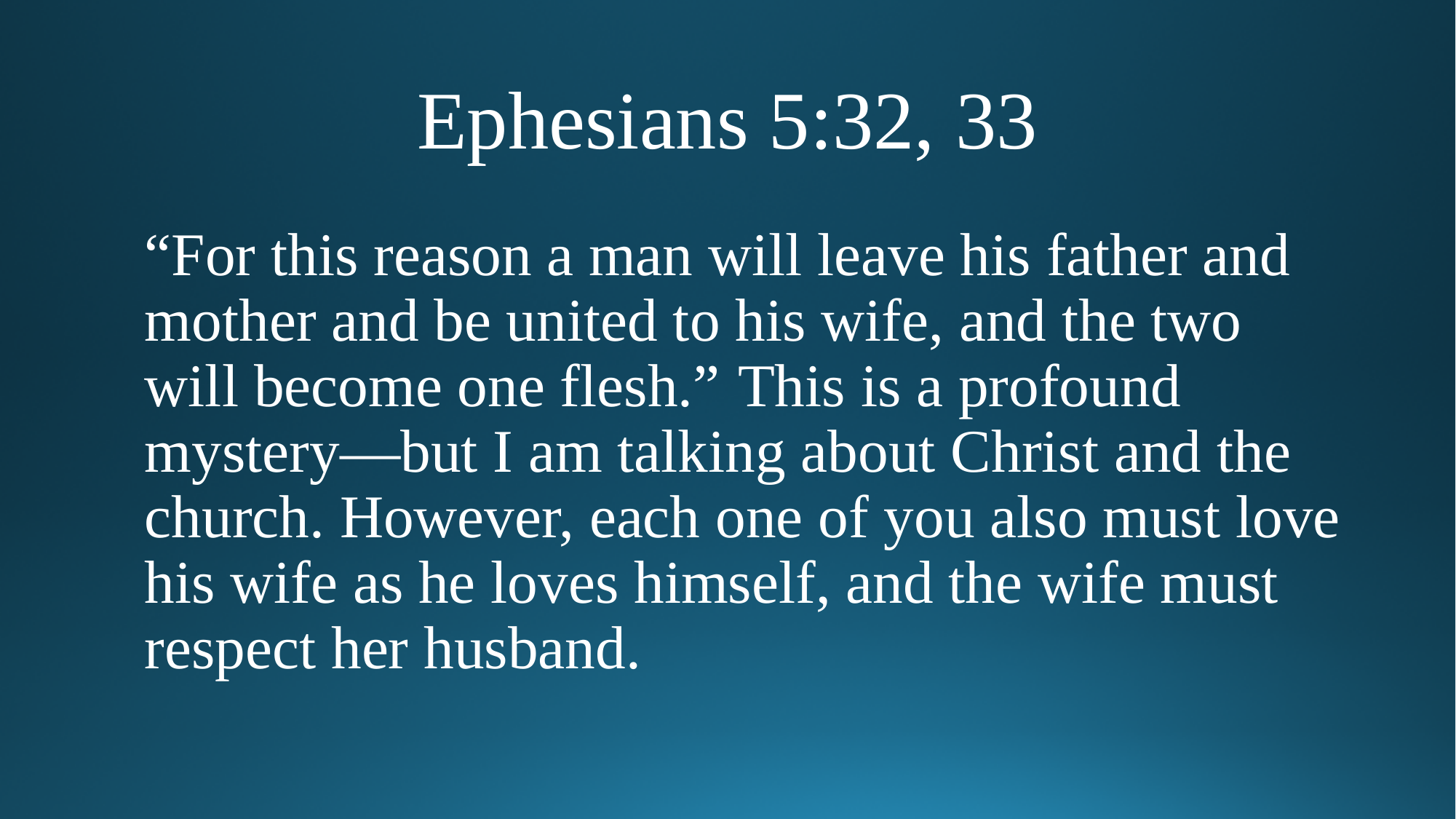

# Ephesians 5:32, 33
“For this reason a man will leave his father and mother and be united to his wife, and the two will become one flesh.”  This is a profound mystery—but I am talking about Christ and the church. However, each one of you also must love his wife as he loves himself, and the wife must respect her husband.